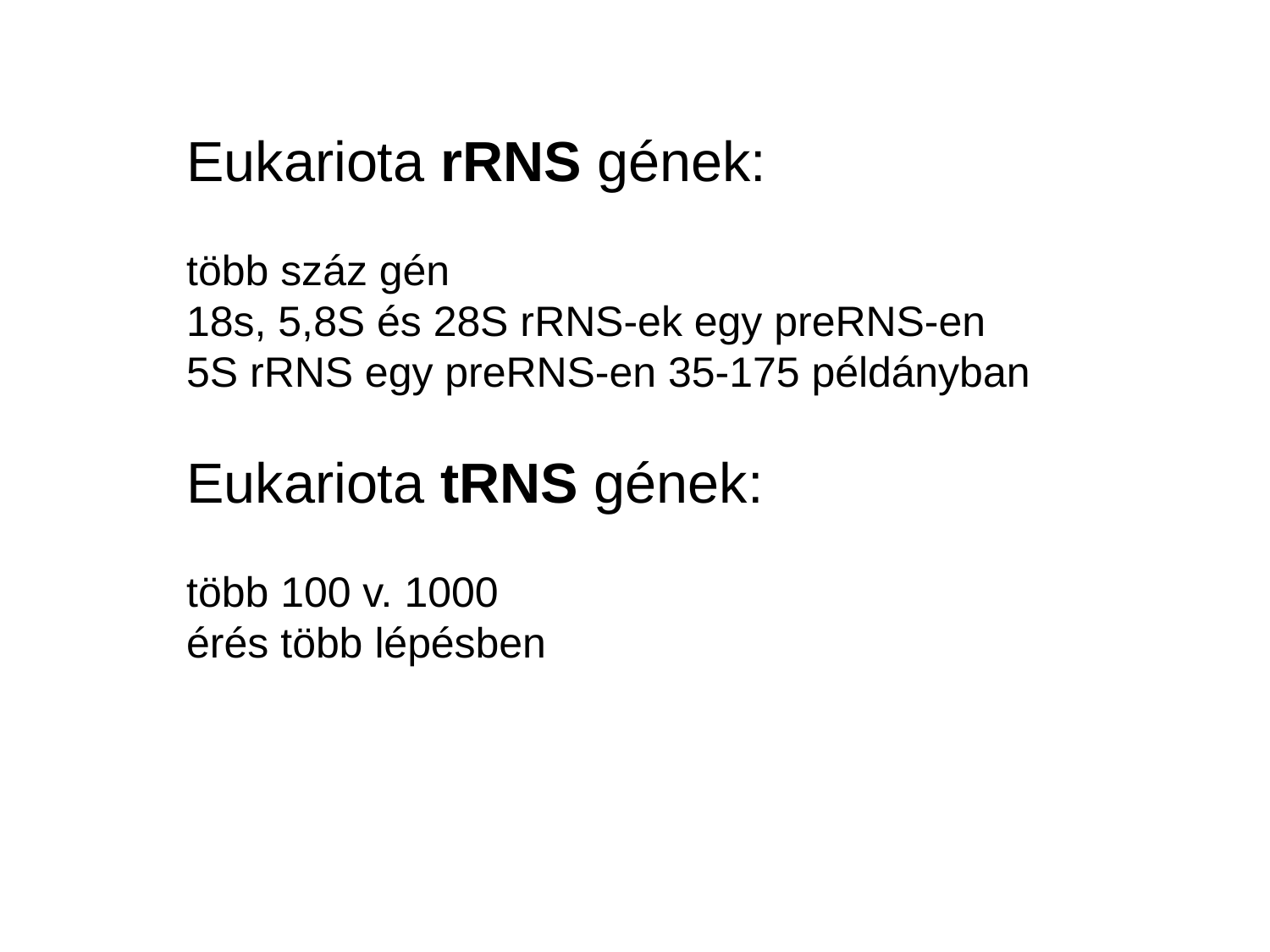

Eukariota rRNS gének:

több száz gén
18s, 5,8S és 28S rRNS-ek egy preRNS-en
5S rRNS egy preRNS-en 35-175 példányban

Eukariota tRNS gének:

több 100 v. 1000
érés több lépésben